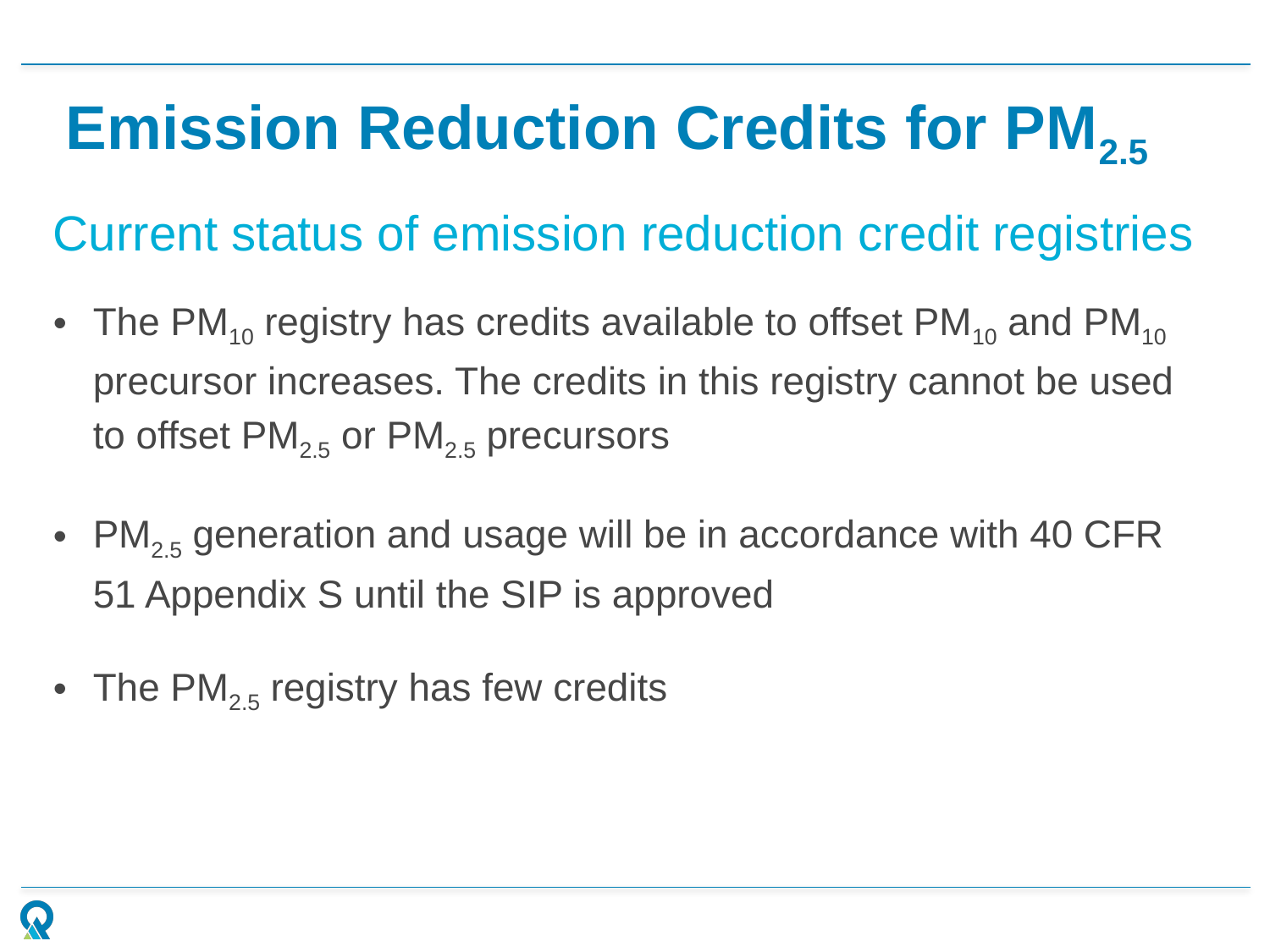

# Emission Reduction Credits for PM2.5
Current status of emission reduction credit registries
The PM10 registry has credits available to offset PM10 and PM10 precursor increases. The credits in this registry cannot be used to offset PM2.5 or PM2.5 precursors
PM2.5 generation and usage will be in accordance with 40 CFR 51 Appendix S until the SIP is approved
The PM2.5 registry has few credits

16